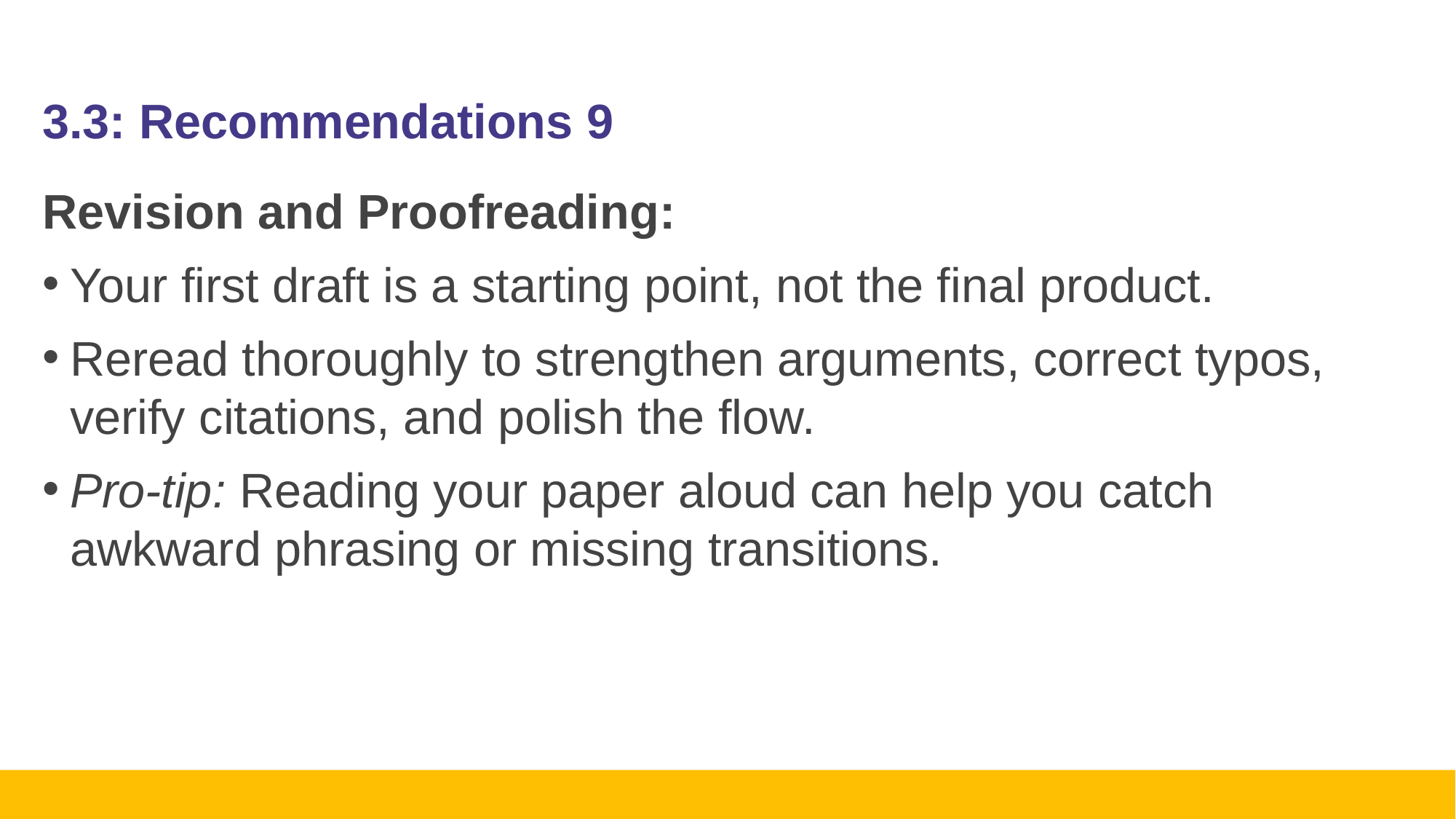

# 3.3: Recommendations 9
Revision and Proofreading:
Your first draft is a starting point, not the final product.
Reread thoroughly to strengthen arguments, correct typos, verify citations, and polish the flow.
Pro-tip: Reading your paper aloud can help you catch awkward phrasing or missing transitions.